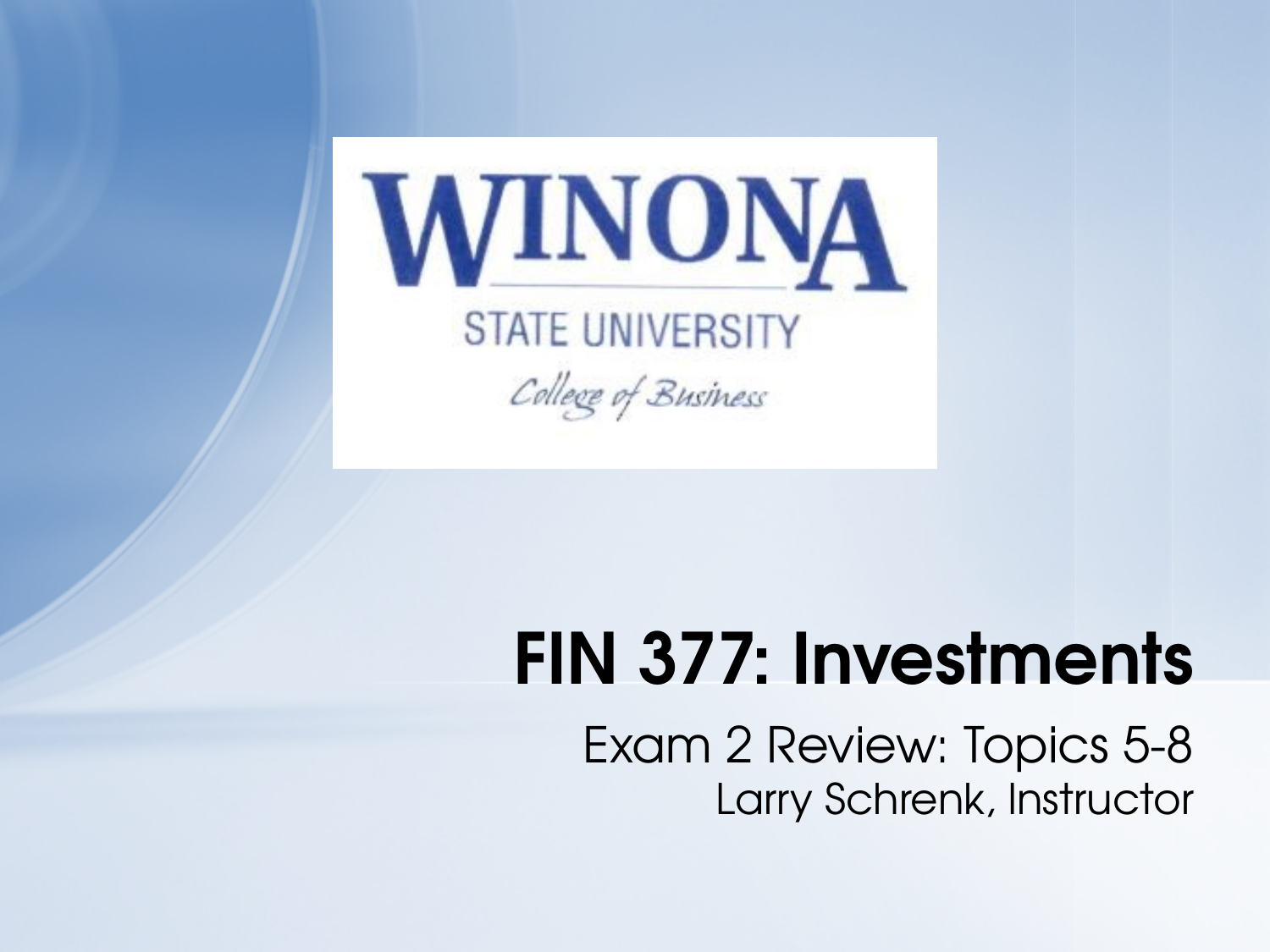

# FIN 377: Investments
Exam 2 Review: Topics 5-8
Larry Schrenk, Instructor